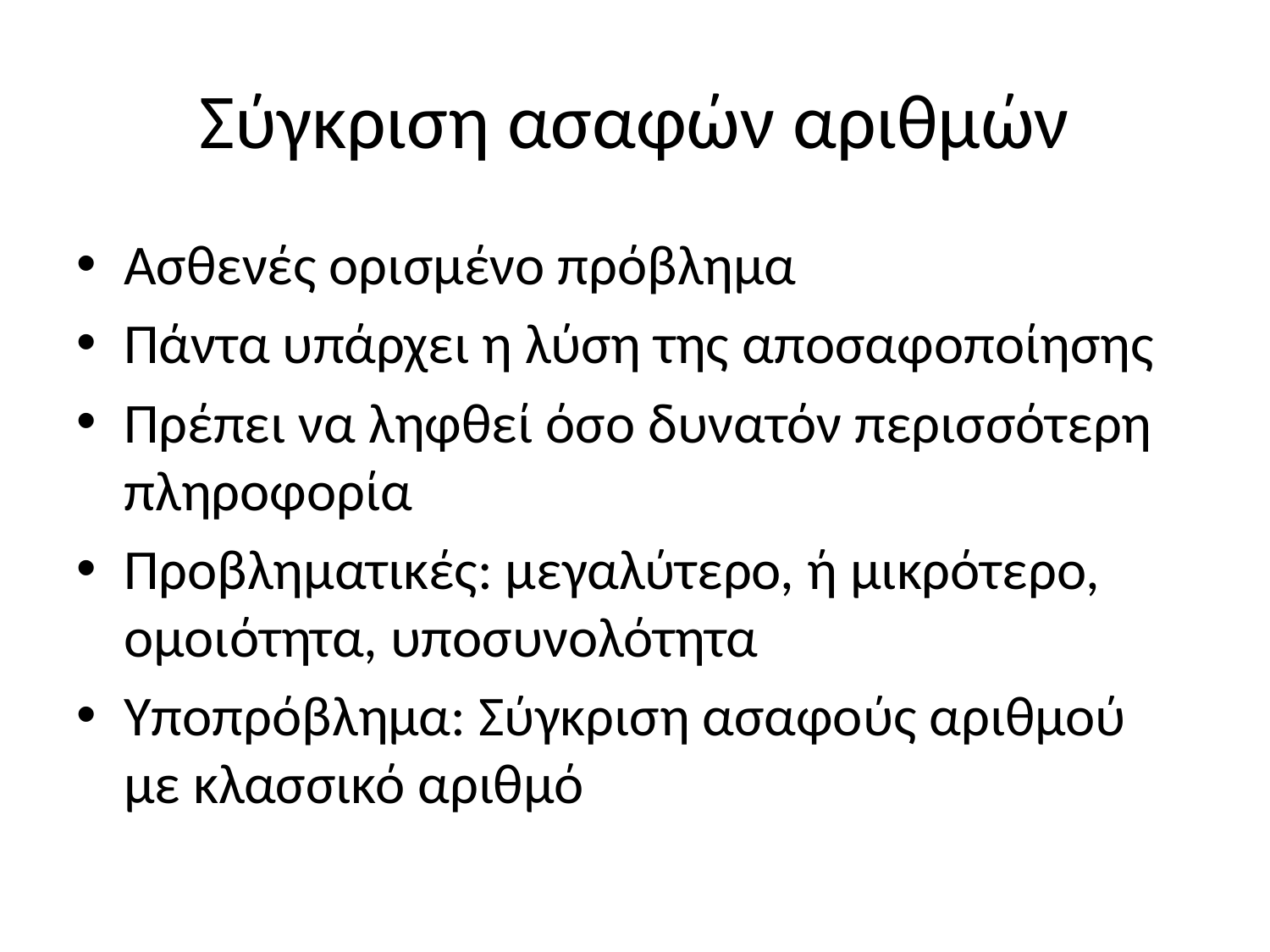

# Σύγκριση ασαφών αριθμών
Ασθενές ορισμένο πρόβλημα
Πάντα υπάρχει η λύση της αποσαφοποίησης
Πρέπει να ληφθεί όσο δυνατόν περισσότερη πληροφορία
Προβληματικές: μεγαλύτερο, ή μικρότερο, ομοιότητα, υποσυνολότητα
Υποπρόβλημα: Σύγκριση ασαφούς αριθμού με κλασσικό αριθμό